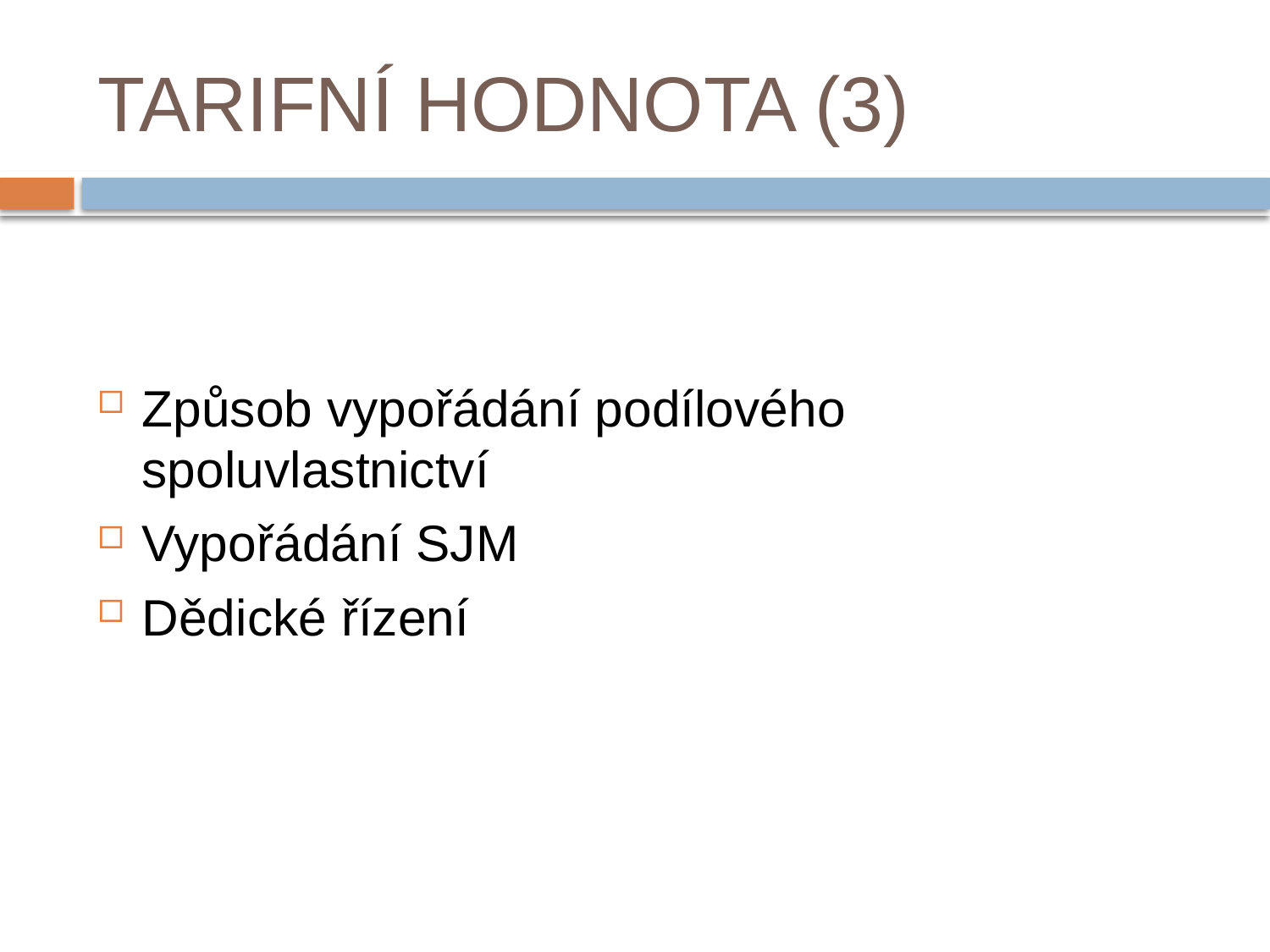

# TARIFNÍ HODNOTA (3)

Způsob vypořádání podílového spoluvlastnictví
Vypořádání SJM
Dědické řízení